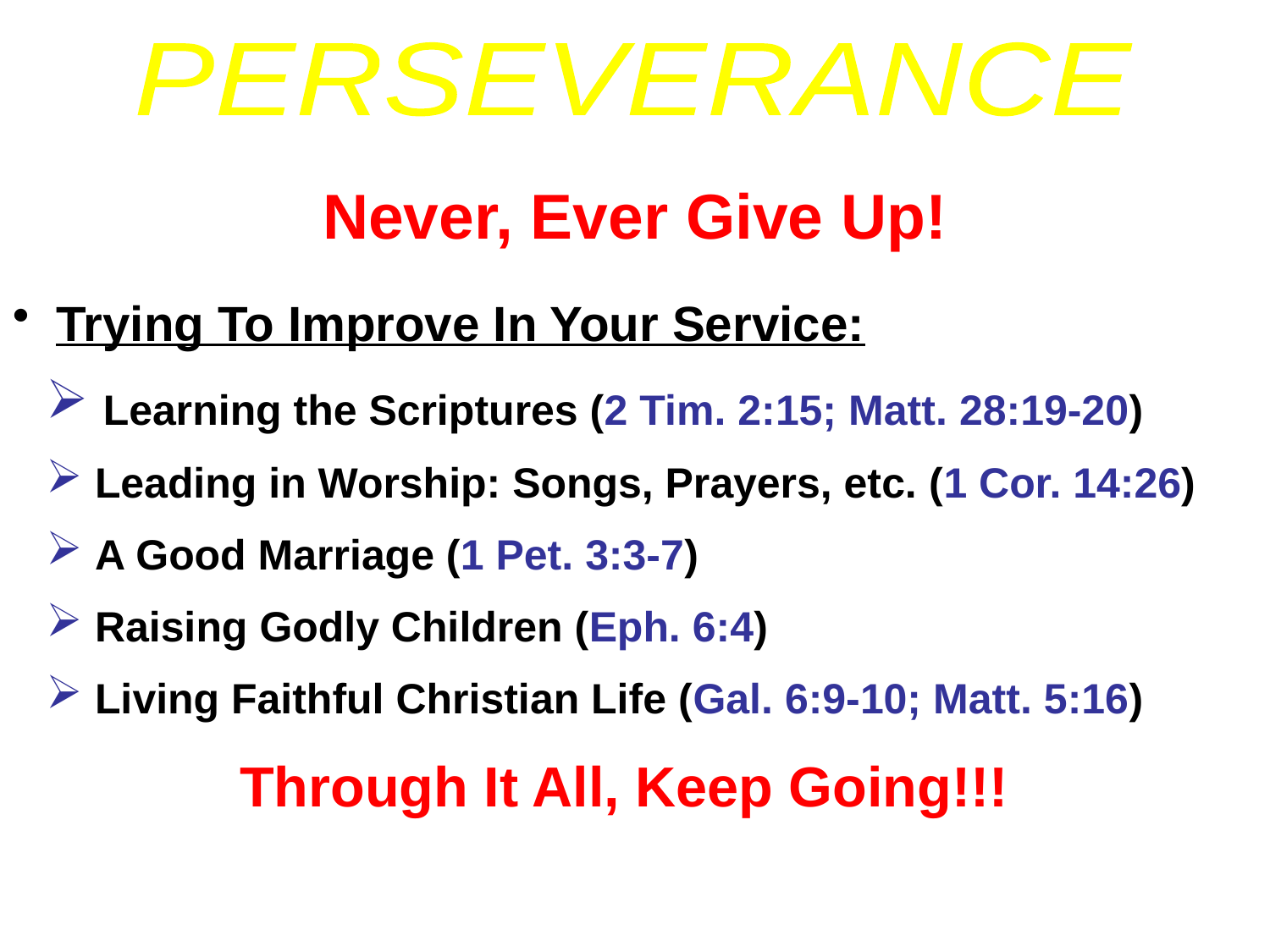

PERSEVERANCE
Never, Ever Give Up!
 Trying To Improve In Your Service:
 Learning the Scriptures (2 Tim. 2:15; Matt. 28:19-20)
 Leading in Worship: Songs, Prayers, etc. (1 Cor. 14:26)
 A Good Marriage (1 Pet. 3:3-7)
 Raising Godly Children (Eph. 6:4)
 Living Faithful Christian Life (Gal. 6:9-10; Matt. 5:16)
Through It All, Keep Going!!!